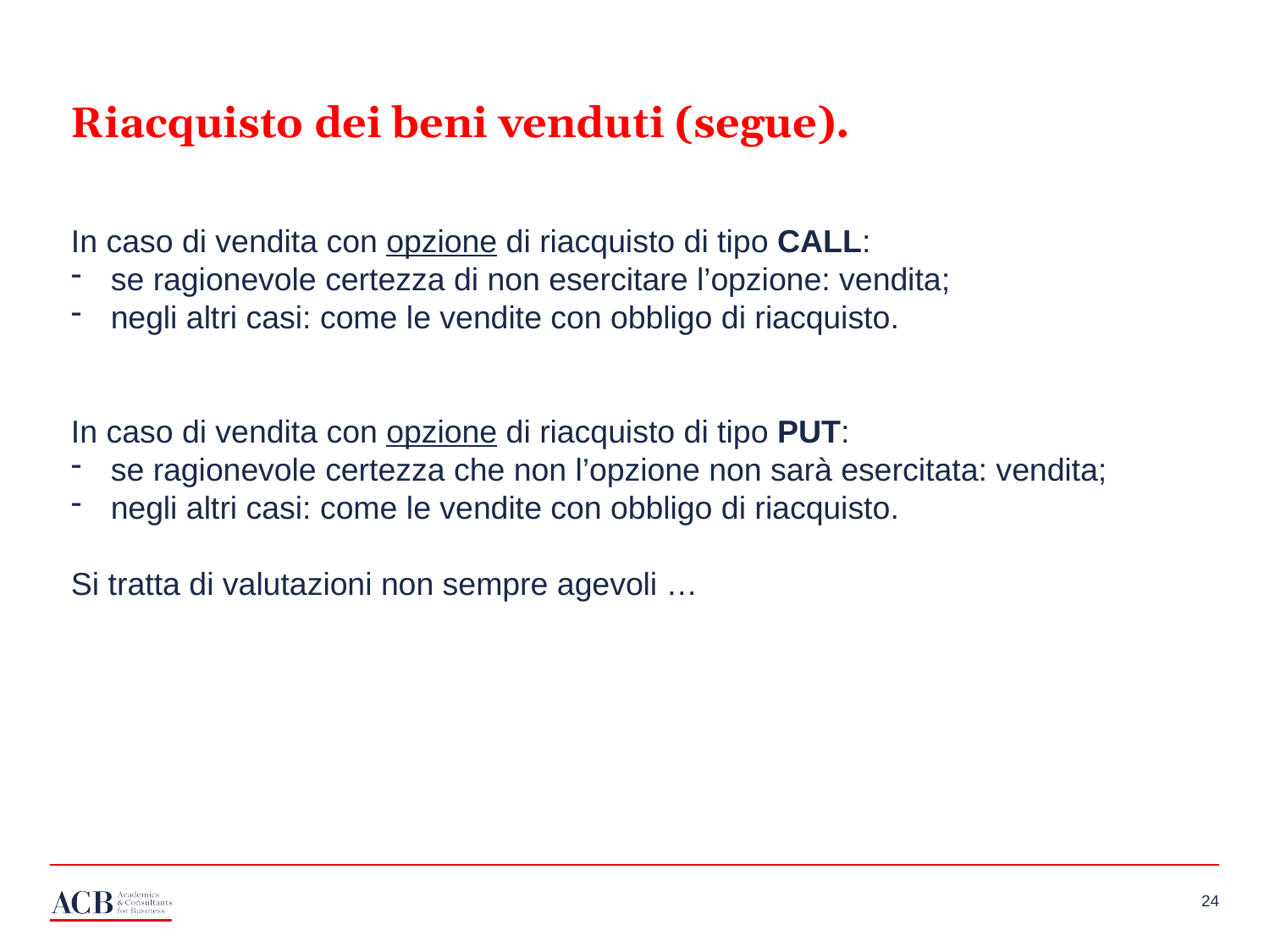

Riacquisto dei beni venduti (segue).
In caso di vendita con opzione di riacquisto di tipo CALL:
se ragionevole certezza di non esercitare l’opzione: vendita;
negli altri casi: come le vendite con obbligo di riacquisto.

In caso di vendita con opzione di riacquisto di tipo PUT:
se ragionevole certezza che non l’opzione non sarà esercitata: vendita;
negli altri casi: come le vendite con obbligo di riacquisto.

Si tratta di valutazioni non sempre agevoli …